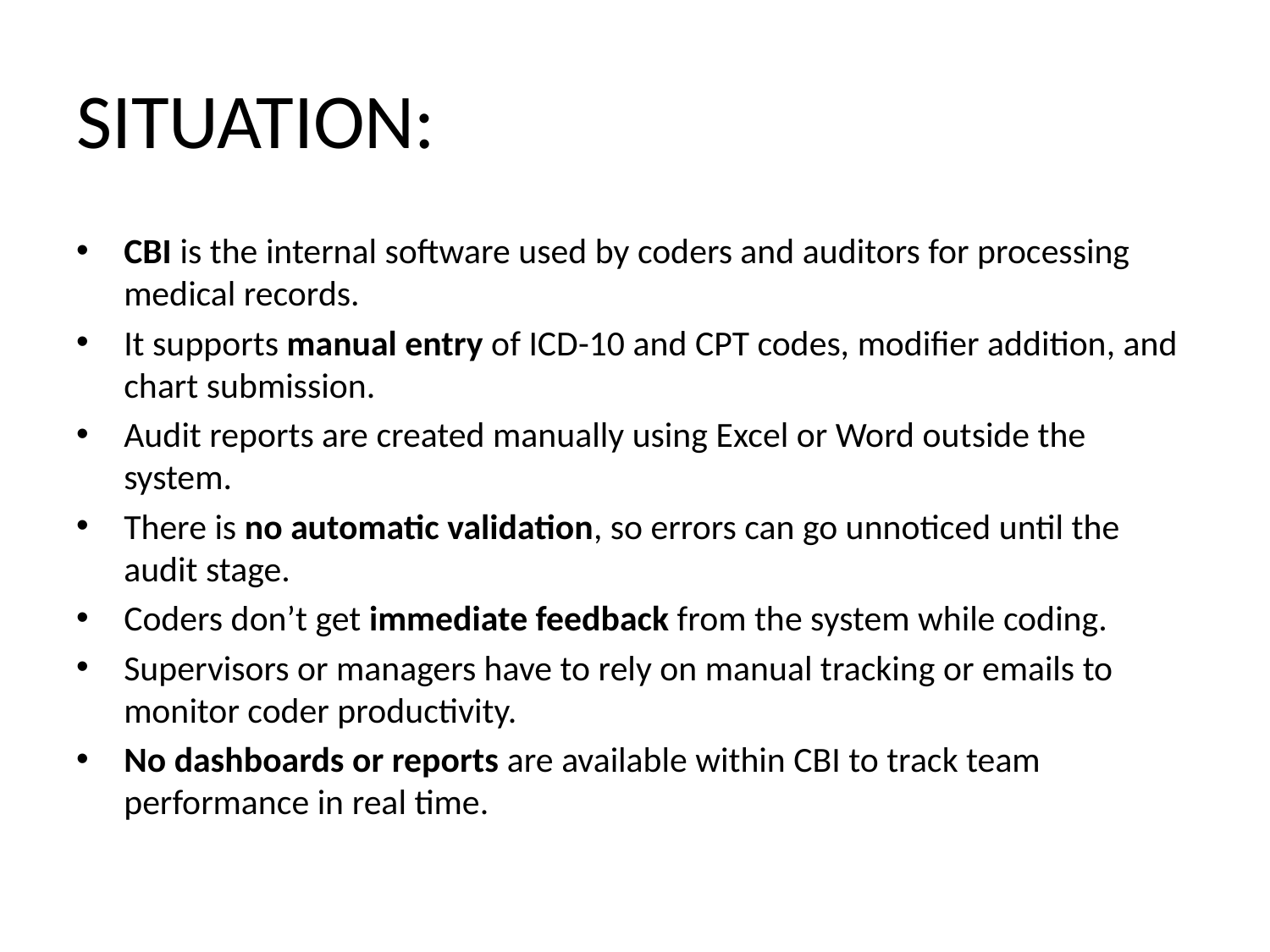

# SITUATION:
CBI is the internal software used by coders and auditors for processing medical records.
It supports manual entry of ICD-10 and CPT codes, modifier addition, and chart submission.
Audit reports are created manually using Excel or Word outside the system.
There is no automatic validation, so errors can go unnoticed until the audit stage.
Coders don’t get immediate feedback from the system while coding.
Supervisors or managers have to rely on manual tracking or emails to monitor coder productivity.
No dashboards or reports are available within CBI to track team performance in real time.